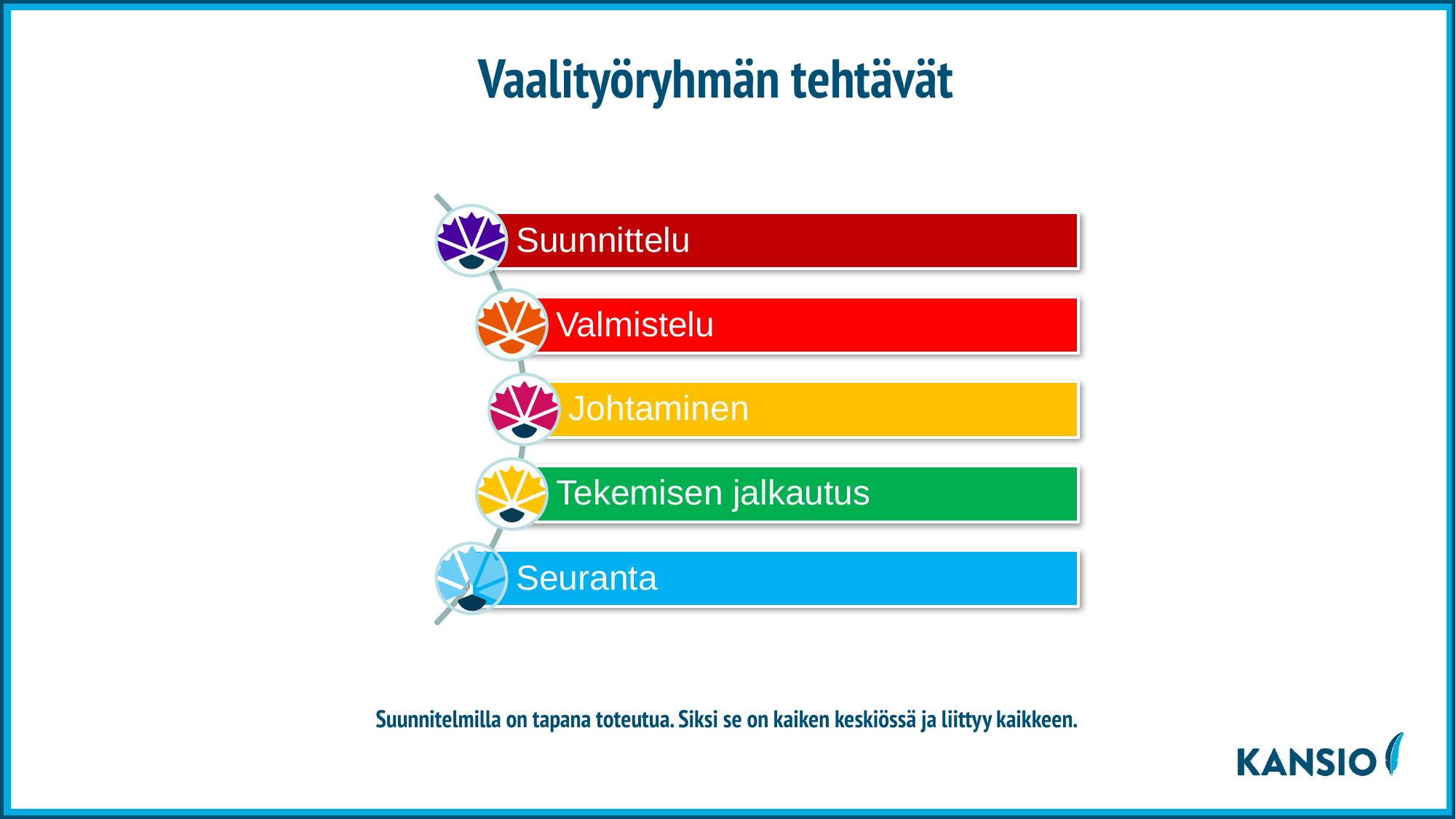

# Vaalityöryhmän tehtävät
Suunnittelu
Valmistelu
Johtaminen
Tekemisen jalkautus
Seuranta
Suunnitelmilla on tapana toteutua. Siksi se on kaiken keskiössä ja liittyy kaikkeen.